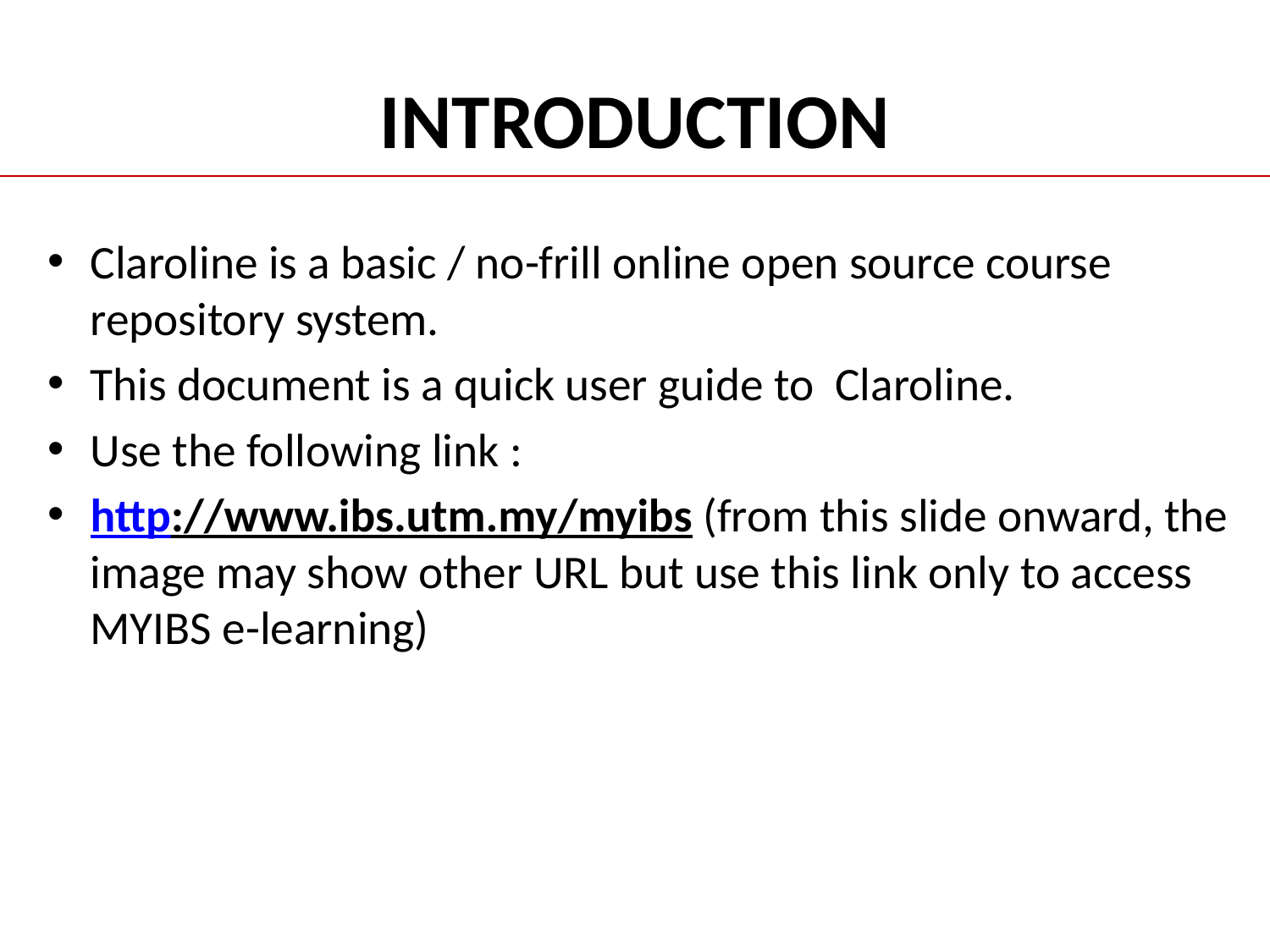

# INTRODUCTION
Claroline is a basic / no-frill online open source course repository system.
This document is a quick user guide to  Claroline.
Use the following link :
http://www.ibs.utm.my/myibs (from this slide onward, the image may show other URL but use this link only to access MYIBS e-learning)